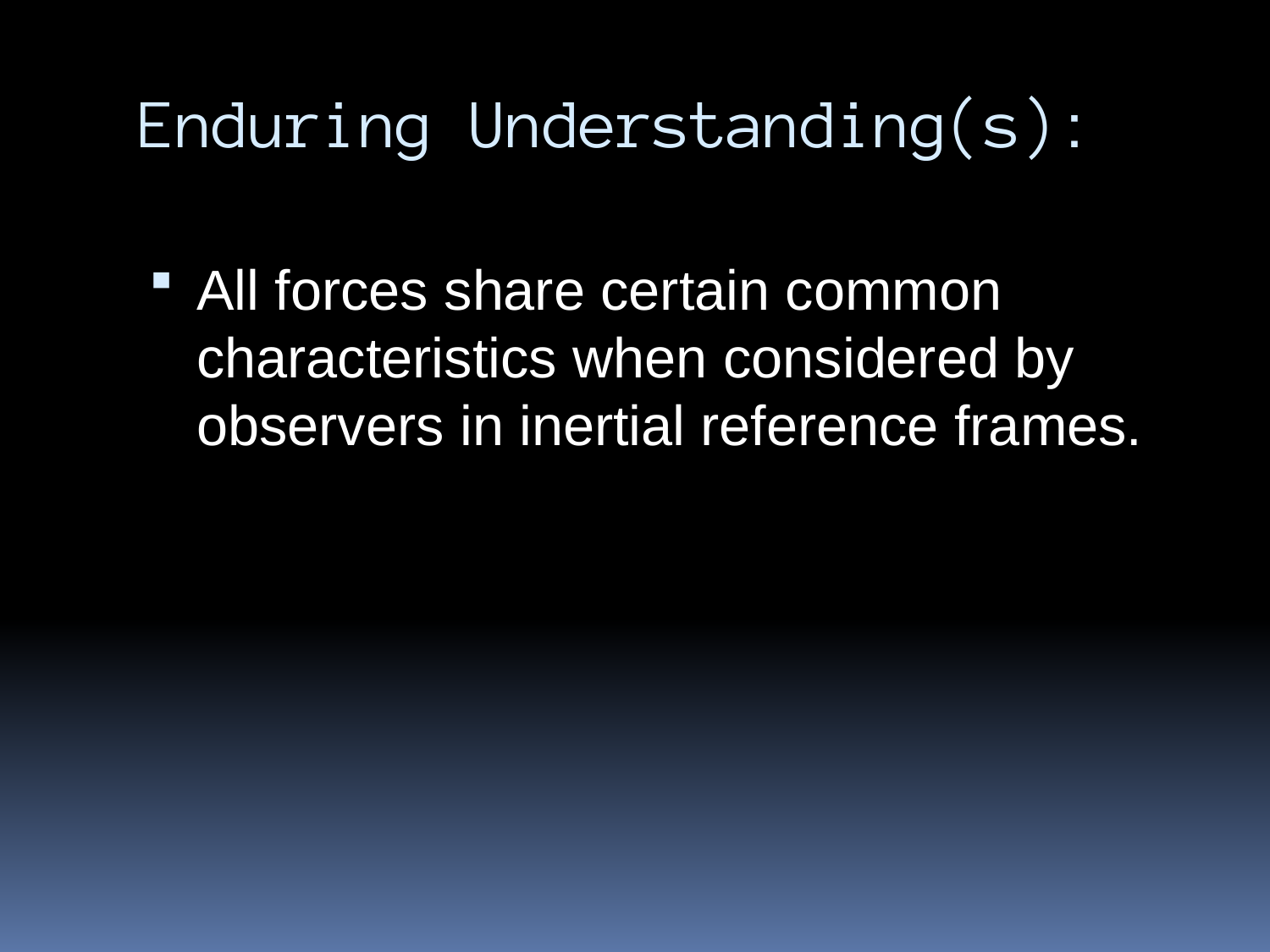

# Enduring Understanding(s):
All forces share certain common characteristics when considered by observers in inertial reference frames.